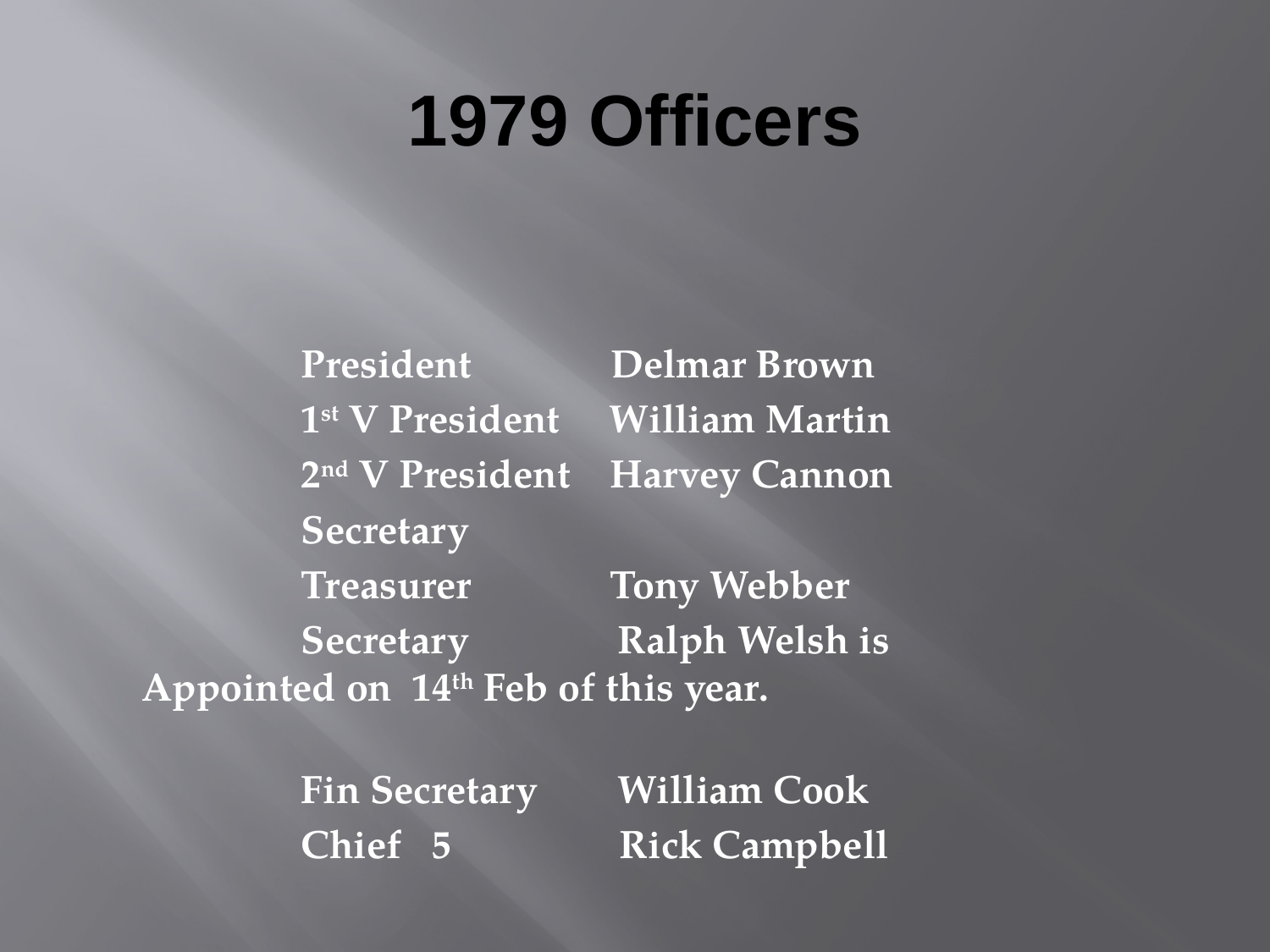

# 1979 Officers

                     President              Delmar Brown
                     1st V President     William Martin
                     2nd V President    Harvey Cannon
                     Secretary
                     Treasurer              Tony Webber
                     Secretary               Ralph Welsh is              		Appointed on  14th Feb of this year.
                     Fin Secretary        William Cook
                     Chief   5                 Rick Campbell